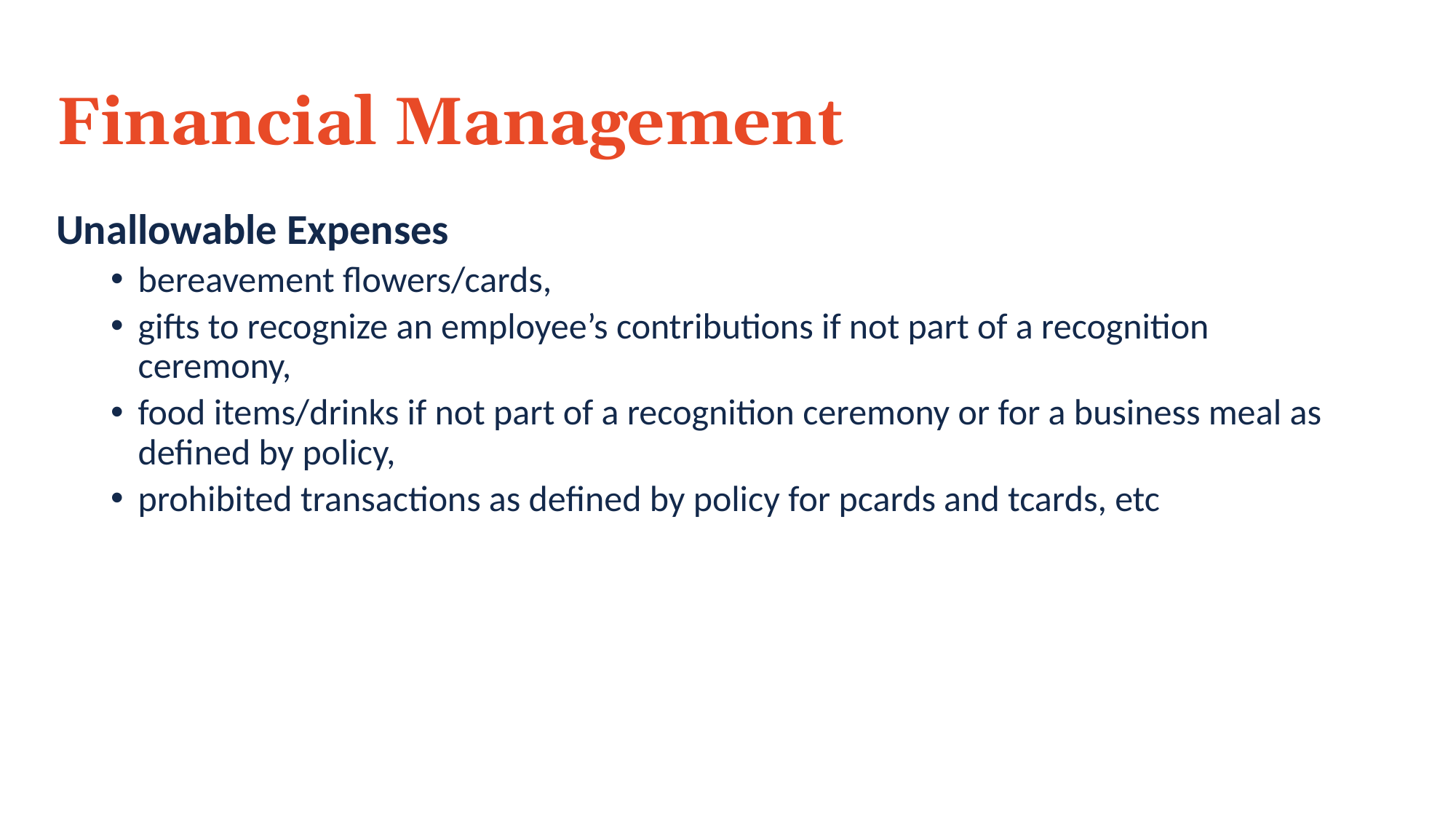

# Financial Management
Unallowable Expenses
bereavement flowers/cards,
gifts to recognize an employee’s contributions if not part of a recognition ceremony,
food items/drinks if not part of a recognition ceremony or for a business meal as defined by policy,
prohibited transactions as defined by policy for pcards and tcards, etc